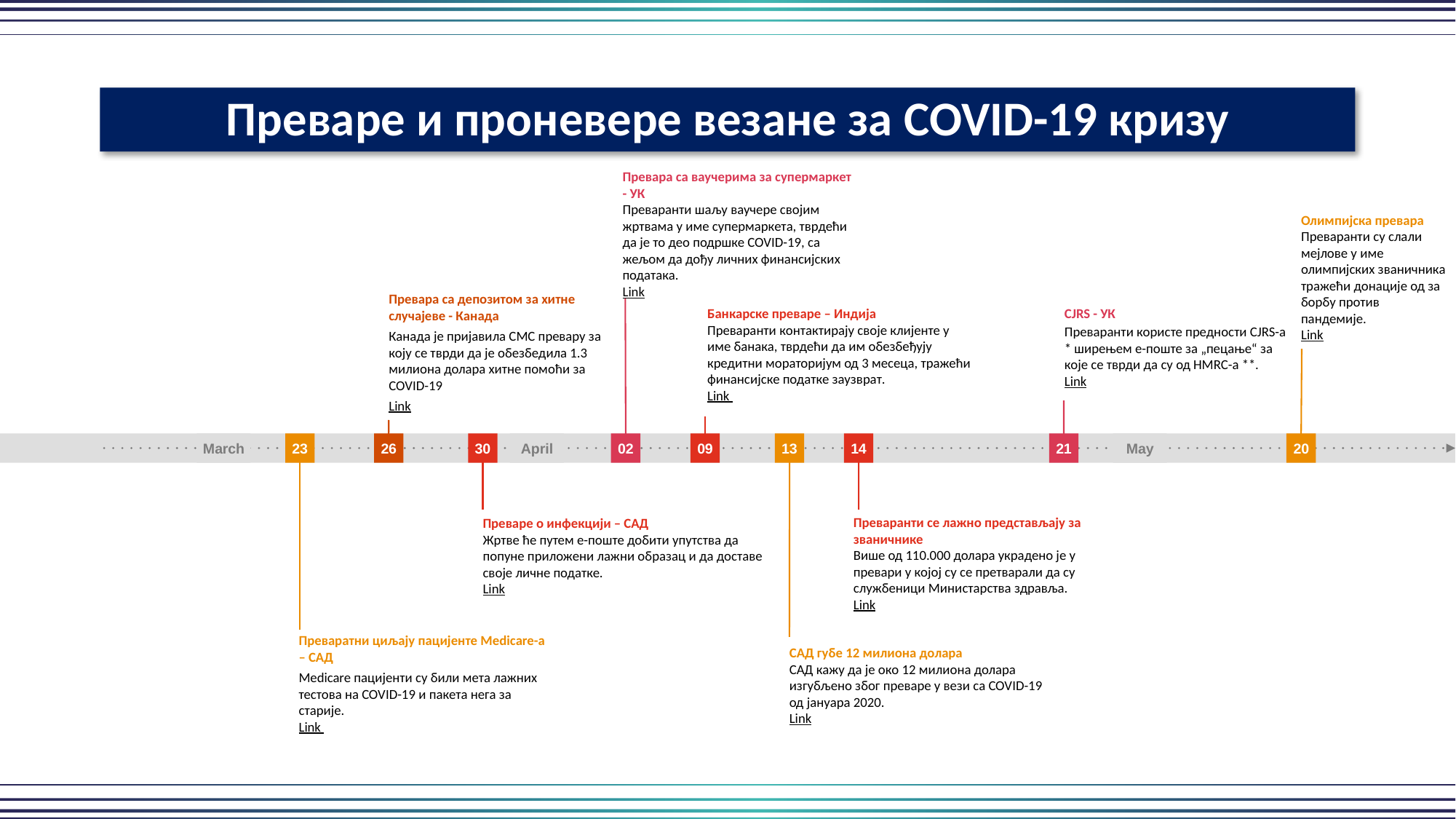

Преваре и проневере везане за COVID-19 кризу
Превара са ваучерима за супермаркет - УК
Преваранти шаљу ваучере својим жртвама у име супермаркета, тврдећи да је то део подршке COVID-19, са жељом да дођу личних финансијских података.
Link
Олимпијска превара
Преваранти су слали мејлове у име олимпијских званичника тражећи донације од за борбу против пандемије.
Link
Превара са депозитом за хитне случајеве - Канада
Канада је пријавила СМС превару за коју се тврди да је обезбедила 1.3 милиона долара хитне помоћи за COVID-19.
Link
CJRS - УК
Преваранти користе предности CJRS-a * ширењем е-поште за „пецање“ за које се тврди да су од HMRC-а **.
Link
Банкарске преваре – Индија
Преваранти контактирају своје клијенте у име банака, тврдећи да им обезбеђују кредитни мораторијум од 3 месеца, тражећи финансијске податке заузврат.
Link
April
May
21

March
23
26
30
02
09
13
14
20
Преваранти се лажно представљају за званичнике
Више од 110.000 долара украдено је у превари у којој су се претварали да су службеници Министарства здравља.
Link
Преваре о инфекцији – САД
Жртве ће путем е-поште добити упутства да попуне приложени лажни образац и да доставе своје личне податке.
Link

Преваратни циљају пацијенте Medicare-а – САД
Medicare пацијенти су били мета лажних тестова на COVID-19 и пакета нега за старије.
Link
САД губе 12 милиона долара
САД кажу да је око 12 милиона долара изгубљено због преваре у вези са COVID-19 од јануара 2020.
Link